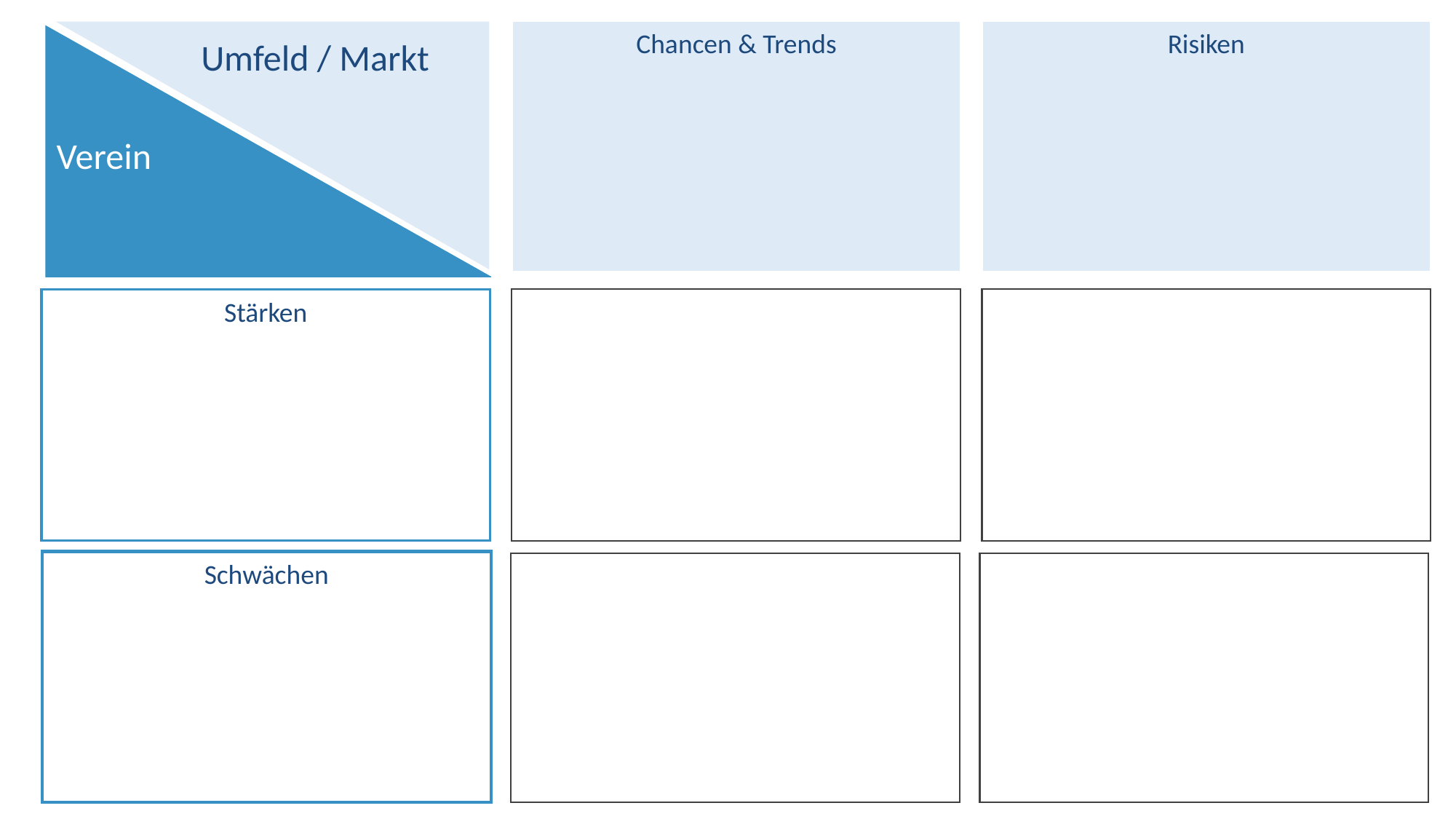

Chancen & Trends

Risiken

Umfeld / Markt
Markt
Unternehmen
Verein

Stärken

Schwächen